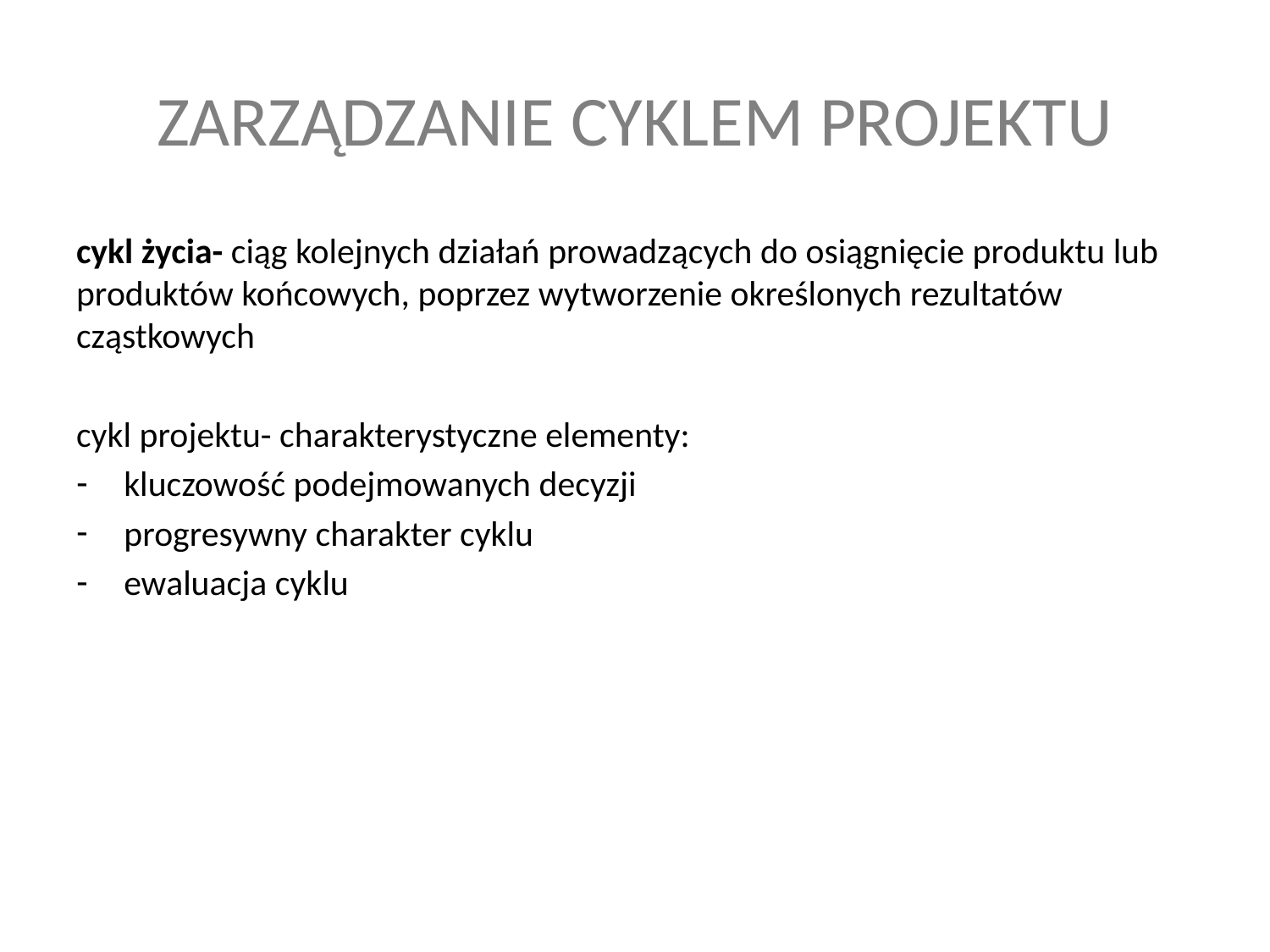

# ZARZĄDZANIE CYKLEM PROJEKTU
cykl życia- ciąg kolejnych działań prowadzących do osiągnięcie produktu lub produktów końcowych, poprzez wytworzenie określonych rezultatów cząstkowych

cykl projektu- charakterystyczne elementy:
kluczowość podejmowanych decyzji
progresywny charakter cyklu
ewaluacja cyklu